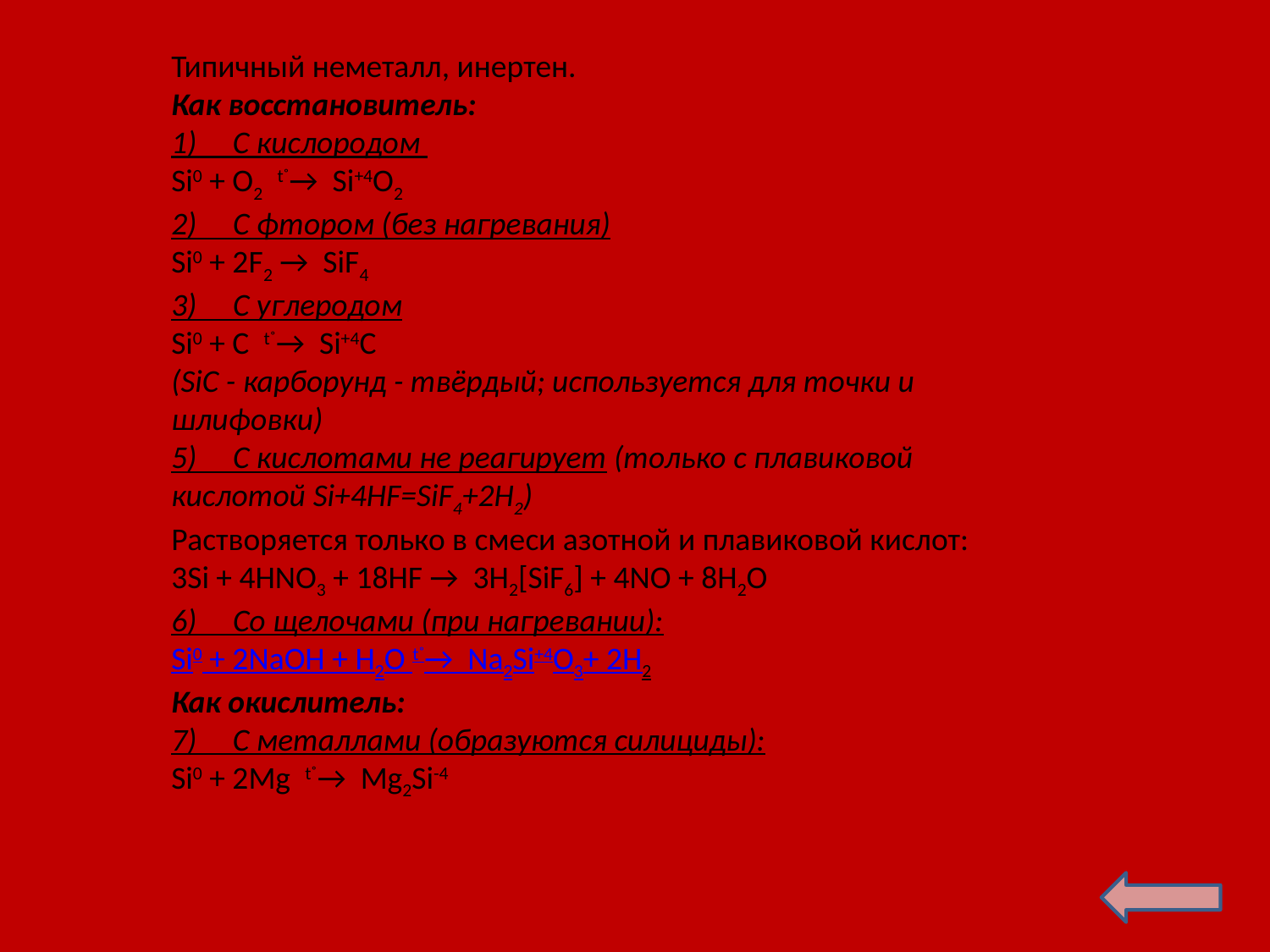

Типичный неметалл, инертен.
Как восстановитель:
1)     С кислородом
Si0 + O2  t˚→  Si+4O2
2)     С фтором (без нагревания)
Si0 + 2F2 →  SiF4­
3)     С углеродом
Si0 + C  t˚→  Si+4C
(SiC - карборунд - твёрдый; используется для точки и шлифовки)
5)     С кислотами не реагирует (только с плавиковой кислотой Si+4HF=SiF4+2H2)
Растворяется только в смеси азотной и плавиковой кислот:
3Si + 4HNO3 + 18HF →  3H2[SiF6] + 4NO­ + 8H2O
6)     Со щелочами (при нагревании):
Si0 + 2NaOH + H2O t˚→  Na2Si+4O3+ 2H2­
Как окислитель:
7)     С металлами (образуются силициды):
Si0 + 2Mg  t˚→  Mg2Si-4